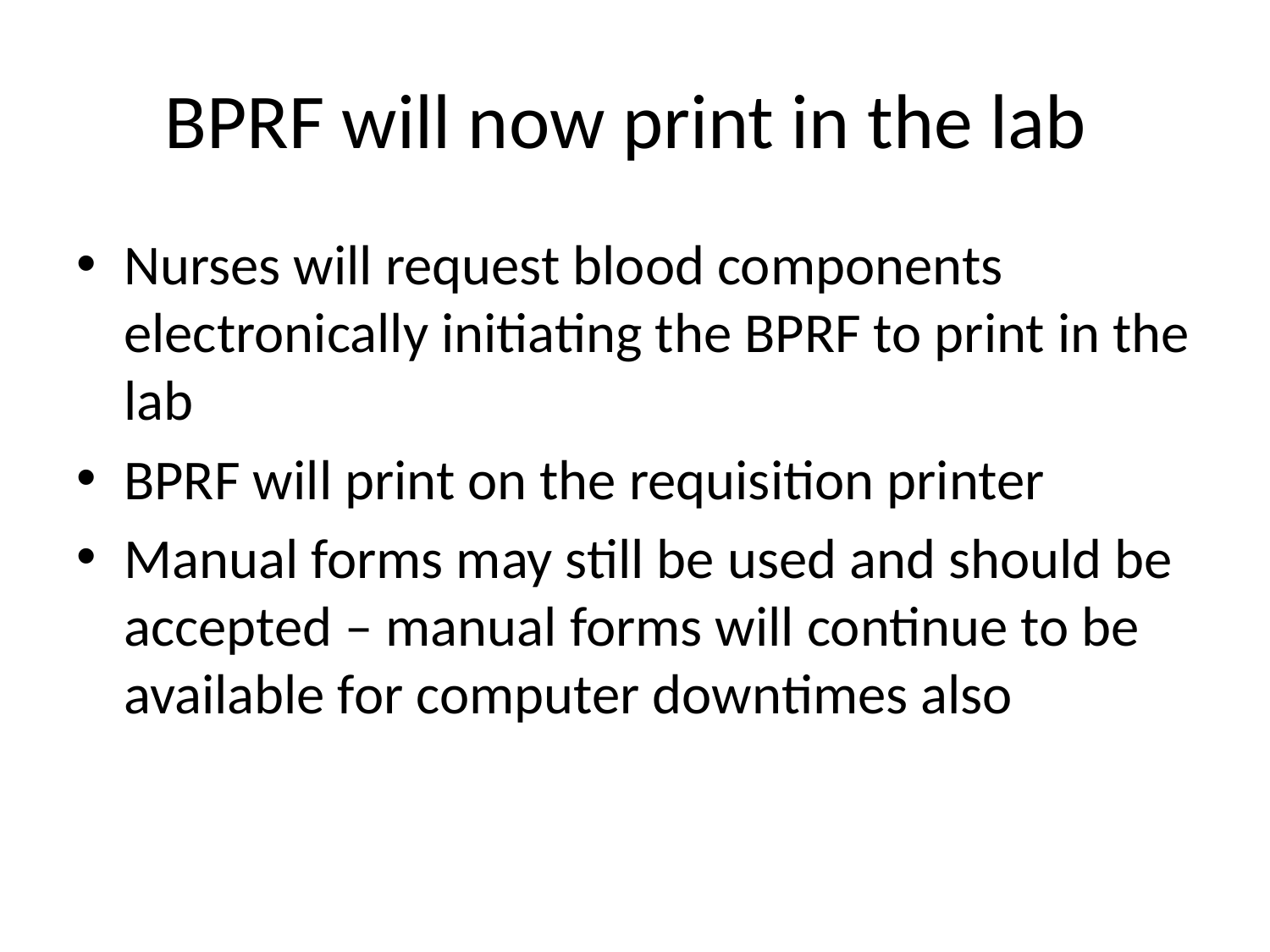

# BPRF will now print in the lab
Nurses will request blood components electronically initiating the BPRF to print in the lab
BPRF will print on the requisition printer
Manual forms may still be used and should be accepted – manual forms will continue to be available for computer downtimes also